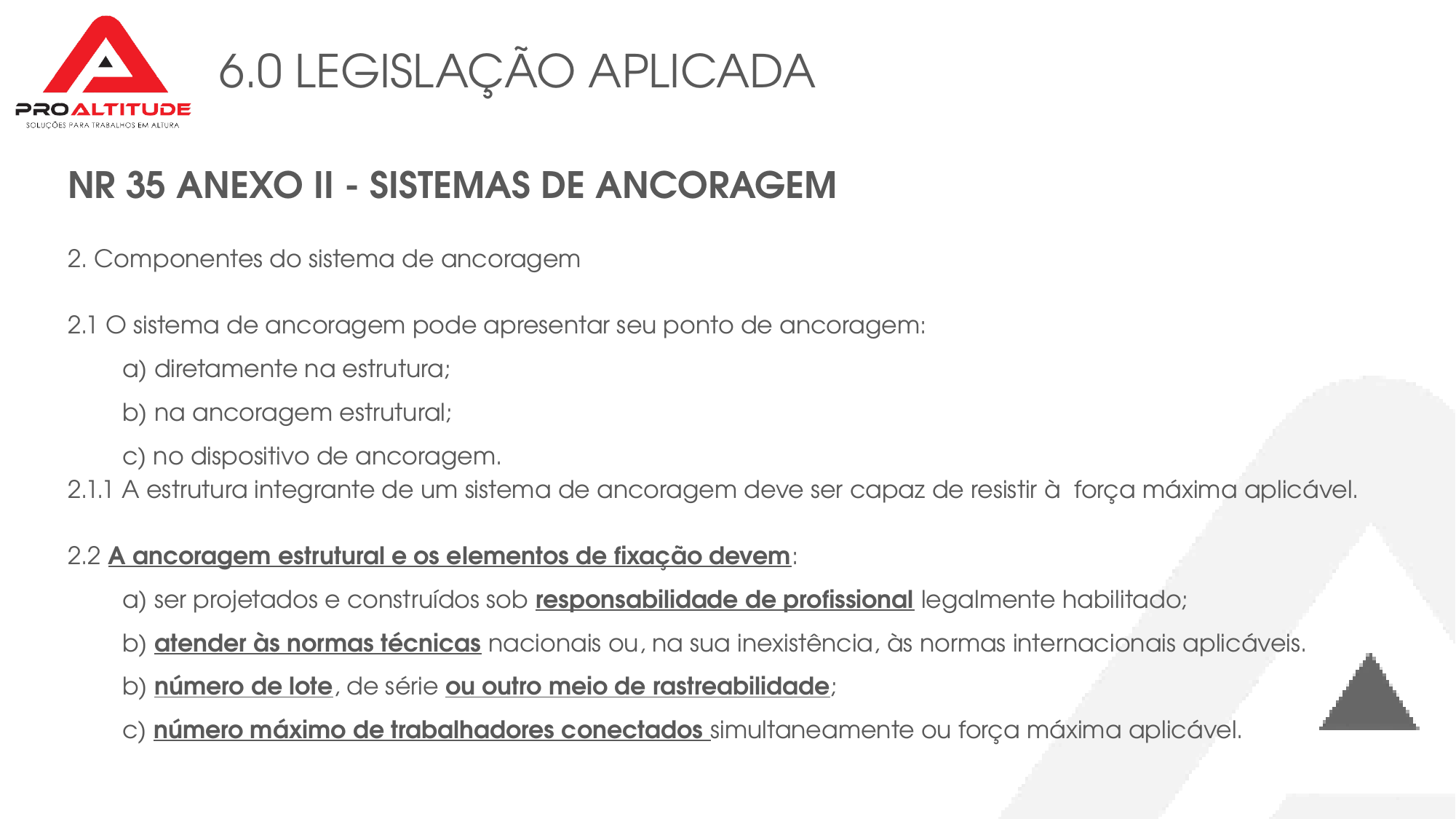

# 6.0 LEGISLAÇÃO APLICADA
NR 35 ANEXO II - SISTEMAS DE ANCORAGEM

2. Componentes do sistema de ancoragem

2.1 O sistema de ancoragem pode apresentar seu ponto de ancoragem:
a) diretamente na estrutura;
b) na ancoragem estrutural;
c) no dispositivo de ancoragem.
2.1.1 A estrutura integrante de um sistema de ancoragem deve ser capaz de resistir à  força máxima aplicável.

2.2 A ancoragem estrutural e os elementos de fixação devem:
a) ser projetados e construídos sob responsabilidade de profissional legalmente habilitado;
b) atender às normas técnicas nacionais ou, na sua inexistência, às normas internacionais aplicáveis.
b) número de lote, de série ou outro meio de rastreabilidade;
c) número máximo de trabalhadores conectados simultaneamente ou força máxima aplicável.